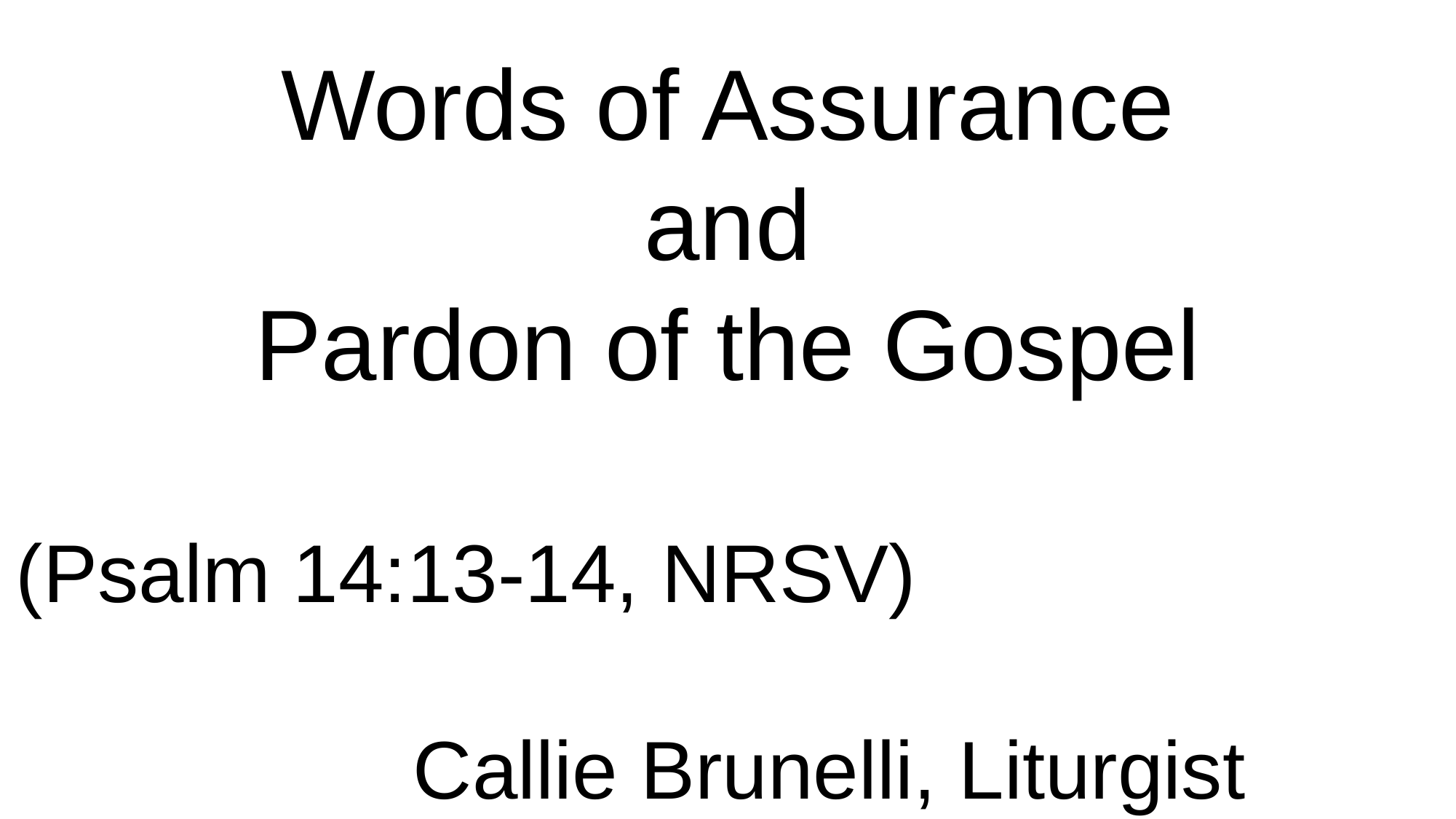

# Words of Assurance and Pardon of the Gospel (Psalm 14:13-14, NRSV)                                                                                                 Callie Brunelli, Liturgist